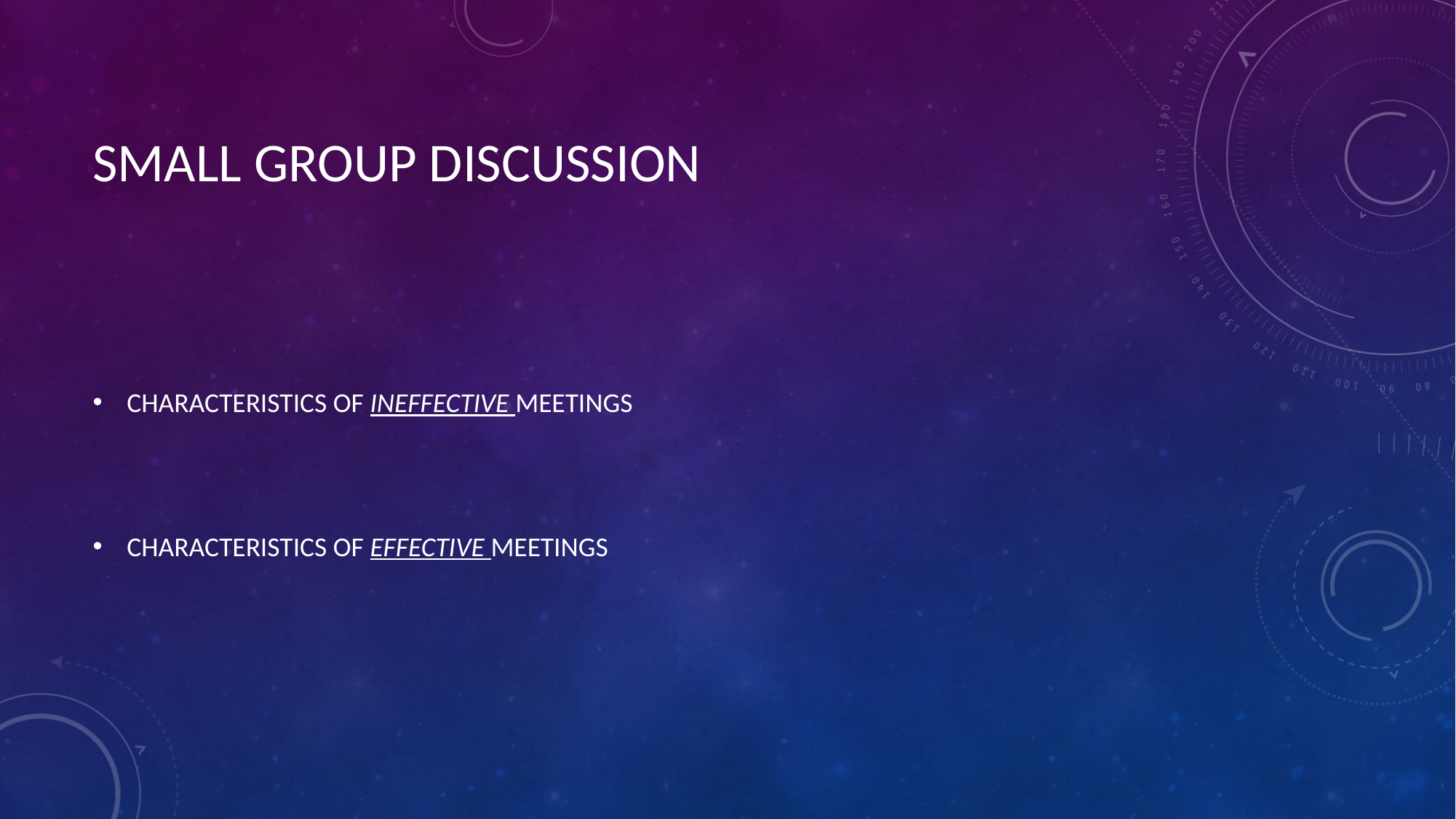

# SMALL GROUP DISCUSSION
CHARACTERISTICS OF INEFFECTIVE MEETINGS

CHARACTERISTICS OF EFFECTIVE MEETINGS